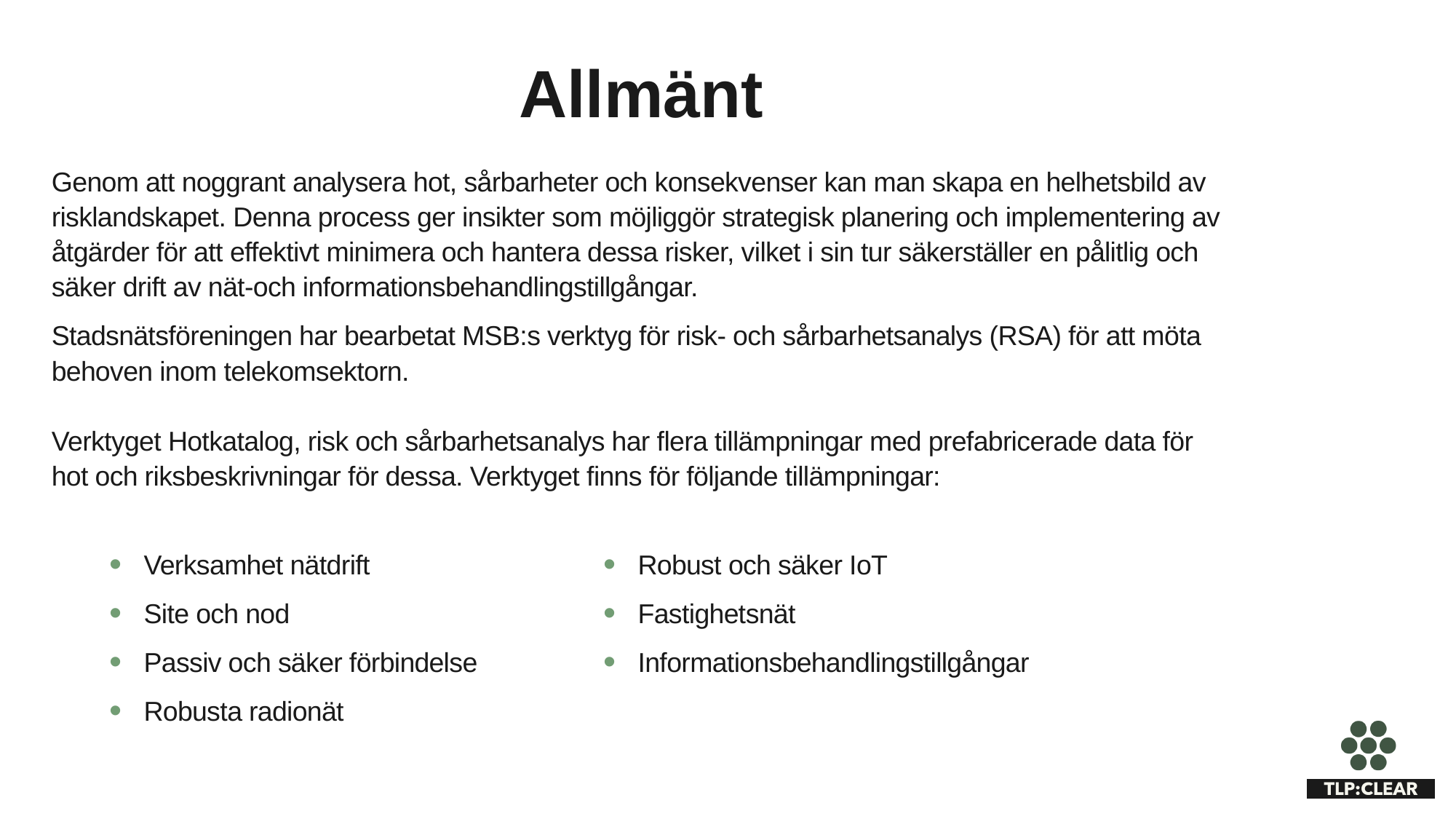

Allmänt
Genom att noggrant analysera hot, sårbarheter och konsekvenser kan man skapa en helhetsbild av risklandskapet. Denna process ger insikter som möjliggör strategisk planering och implementering av åtgärder för att effektivt minimera och hantera dessa risker, vilket i sin tur säkerställer en pålitlig och säker drift av nät-och informationsbehandlingstillgångar.
Stadsnätsföreningen har bearbetat MSB:s verktyg för risk- och sårbarhetsanalys (RSA) för att möta behoven inom telekomsektorn.
Verktyget Hotkatalog, risk och sårbarhetsanalys har flera tillämpningar med prefabricerade data för hot och riksbeskrivningar för dessa. Verktyget finns för följande tillämpningar:
Verksamhet nätdrift
Site och nod
Passiv och säker förbindelse
Robusta radionät
Robust och säker IoT
Fastighetsnät
Informationsbehandlingstillgångar